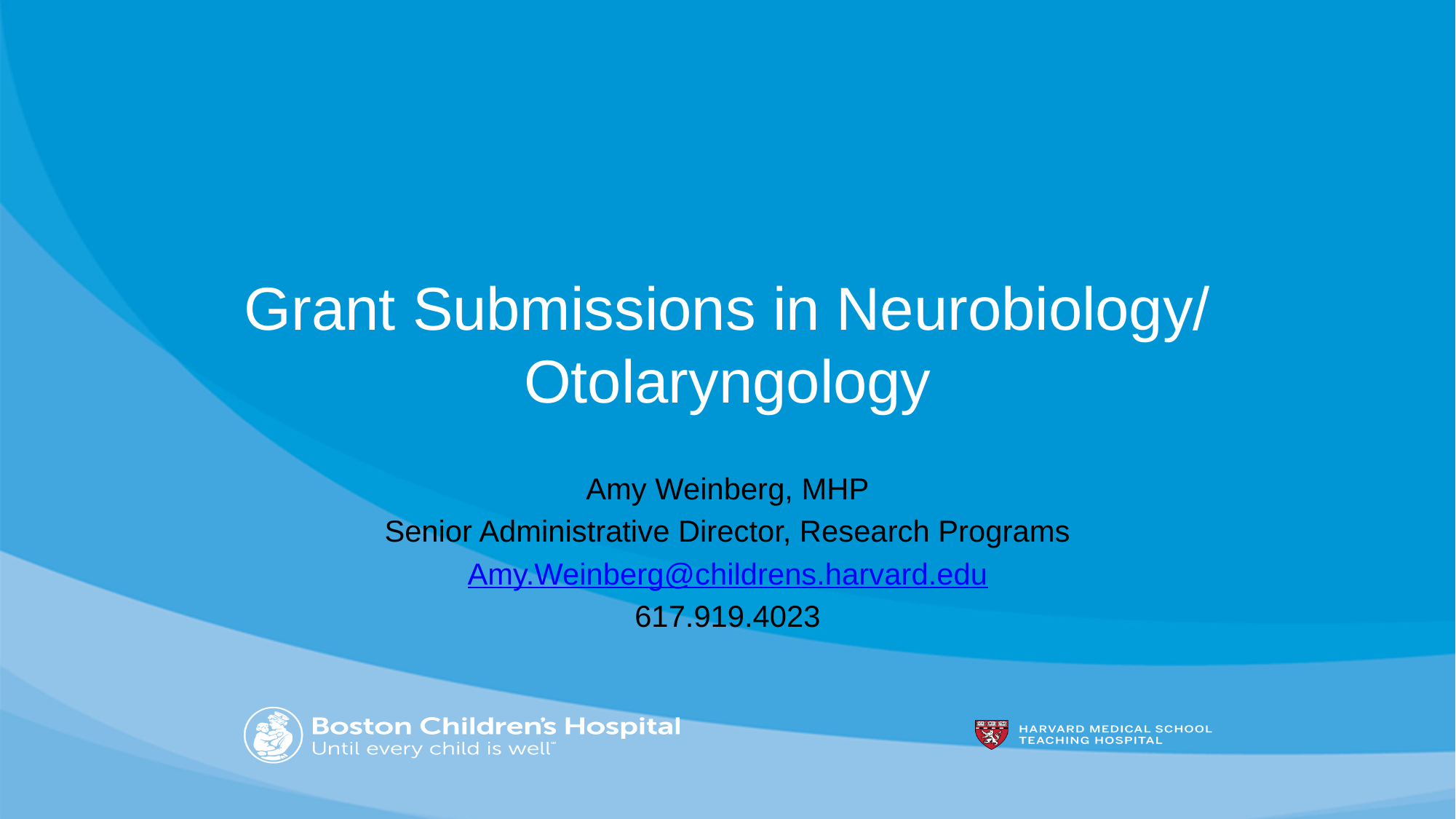

# Grant Submissions in Neurobiology/ Otolaryngology
Amy Weinberg, MHP
Senior Administrative Director, Research Programs
Amy.Weinberg@childrens.harvard.edu
617.919.4023